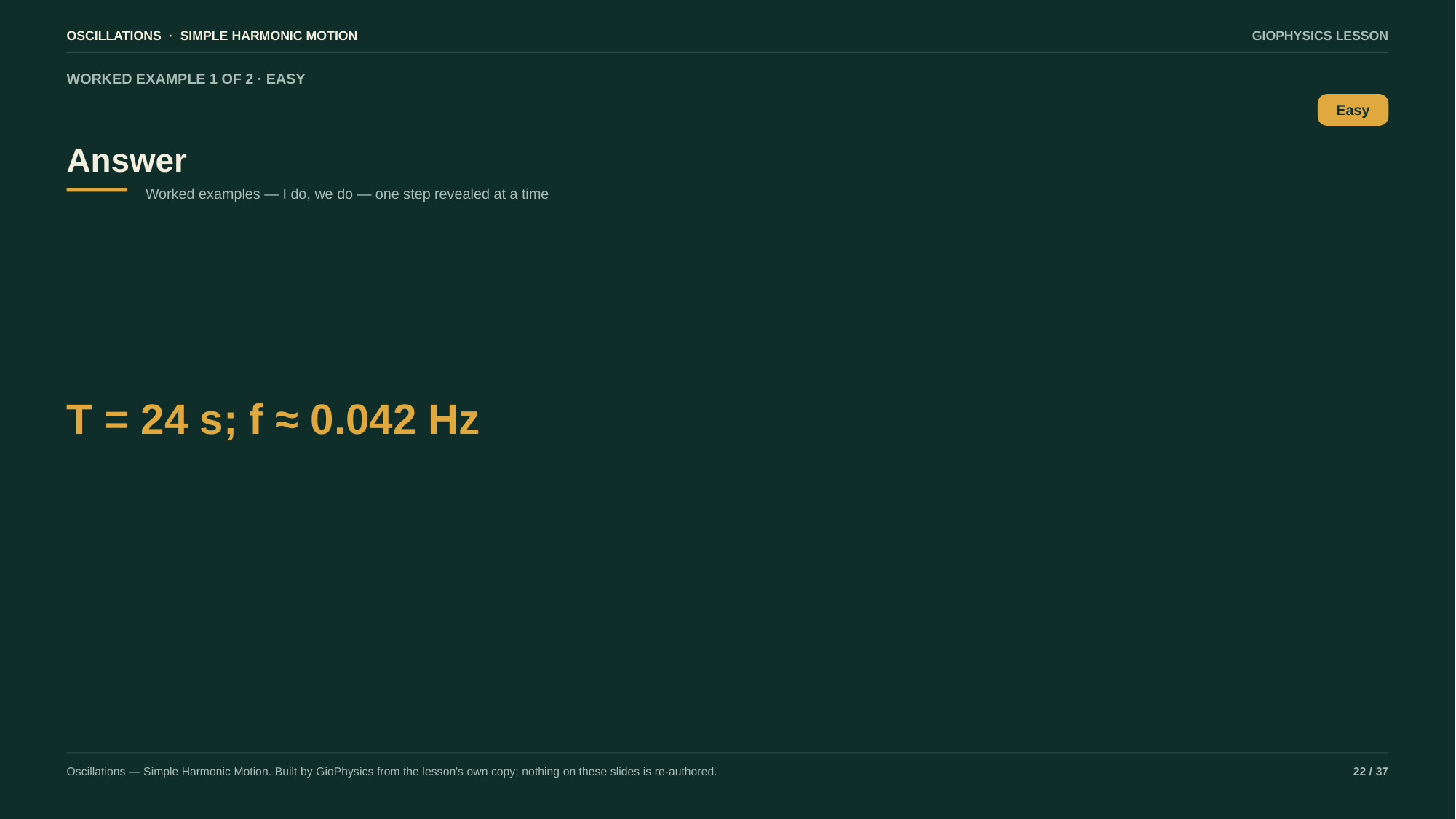

OSCILLATIONS  ·  SIMPLE HARMONIC MOTION
GIOPHYSICS LESSON

WORKED EXAMPLE 1 OF 2 · EASY
Answer

Easy
Worked examples — I do, we do — one step revealed at a time

T = 24 s; f ≈ 0.042 Hz

Oscillations — Simple Harmonic Motion. Built by GioPhysics from the lesson's own copy; nothing on these slides is re-authored.
22 / 37